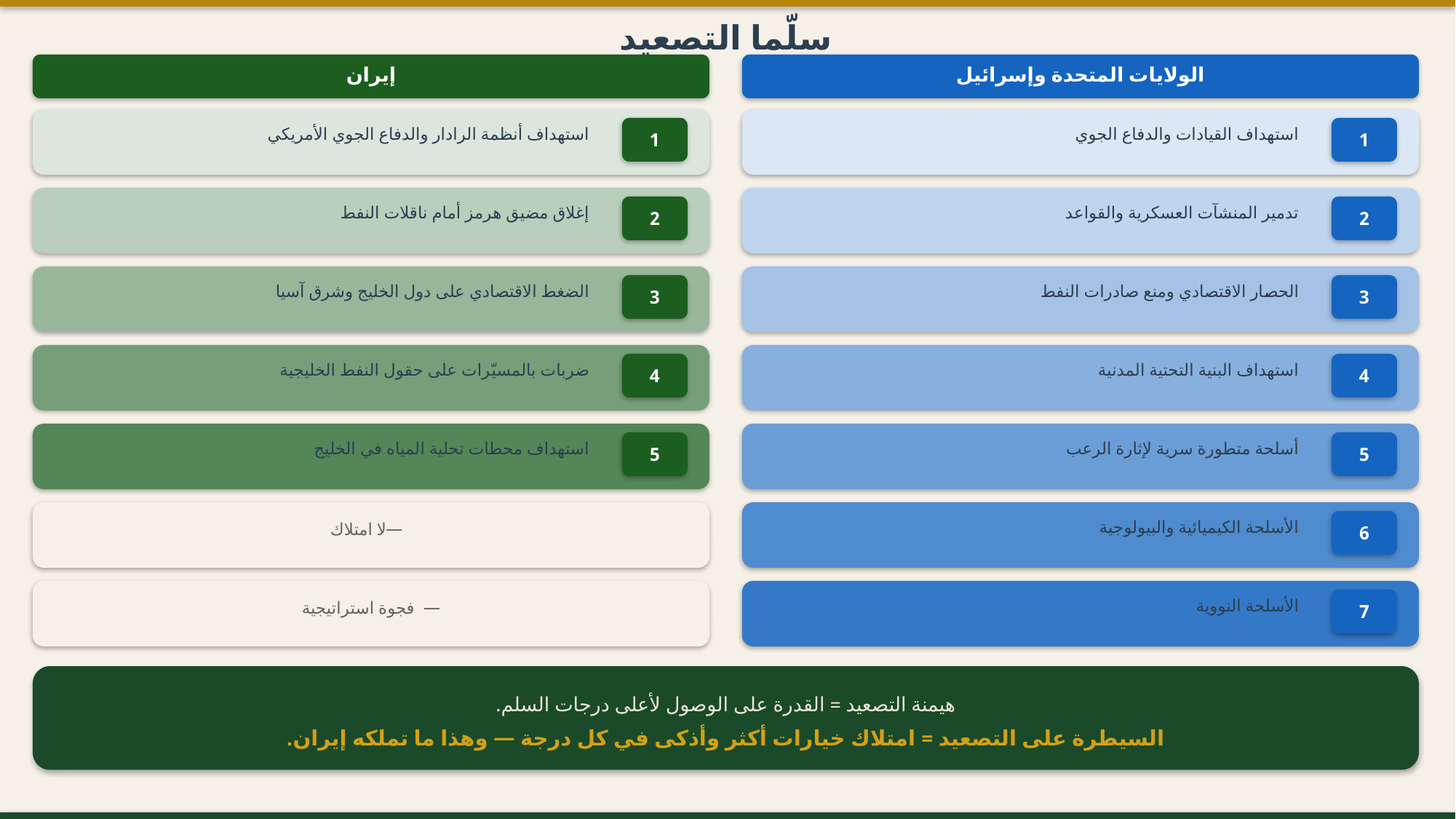

سلّما التصعيد

إيران
الولايات المتحدة وإسرائيل

استهداف أنظمة الرادار والدفاع الجوي الأمريكي
1
استهداف القيادات والدفاع الجوي
1

إغلاق مضيق هرمز أمام ناقلات النفط
2
تدمير المنشآت العسكرية والقواعد
2

الضغط الاقتصادي على دول الخليج وشرق آسيا
3
الحصار الاقتصادي ومنع صادرات النفط
3

ضربات بالمسيّرات على حقول النفط الخليجية
4
استهداف البنية التحتية المدنية
4

استهداف محطات تحلية المياه في الخليج
5
أسلحة متطورة سرية لإثارة الرعب
5

الأسلحة الكيميائية والبيولوجية
6
—  لا امتلاك

الأسلحة النووية
7
—  فجوة استراتيجية
هيمنة التصعيد = القدرة على الوصول لأعلى درجات السلم.
السيطرة على التصعيد = امتلاك خيارات أكثر وأذكى في كل درجة — وهذا ما تملكه إيران.